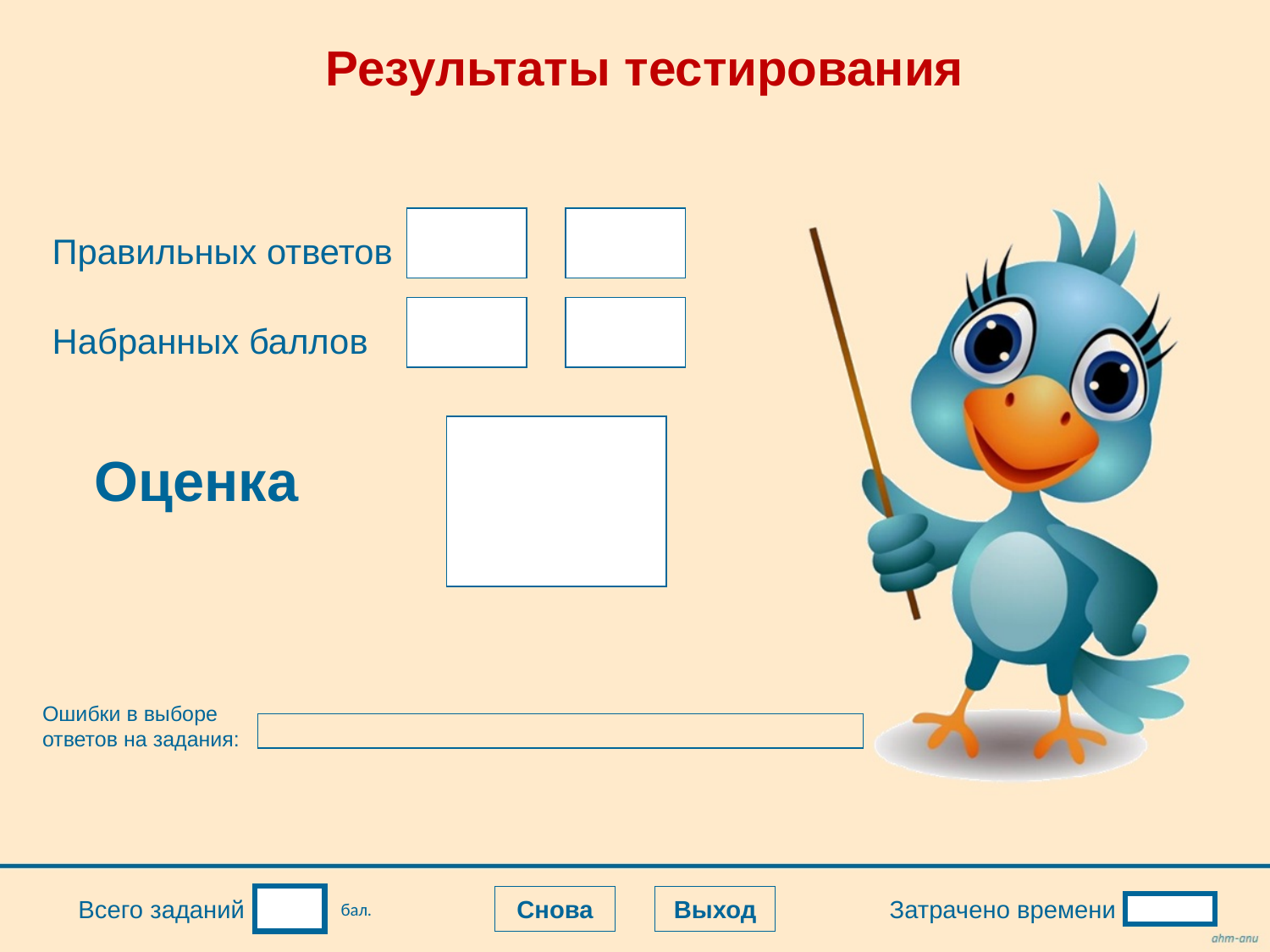

Результаты тестирования

Правильных ответов
Подождите!
Идет обработка данных

Набранных баллов

Оценка
Ошибки в выборе ответов на задания:

Снова
Выход

Всего заданий
 бал.
Затрачено времени